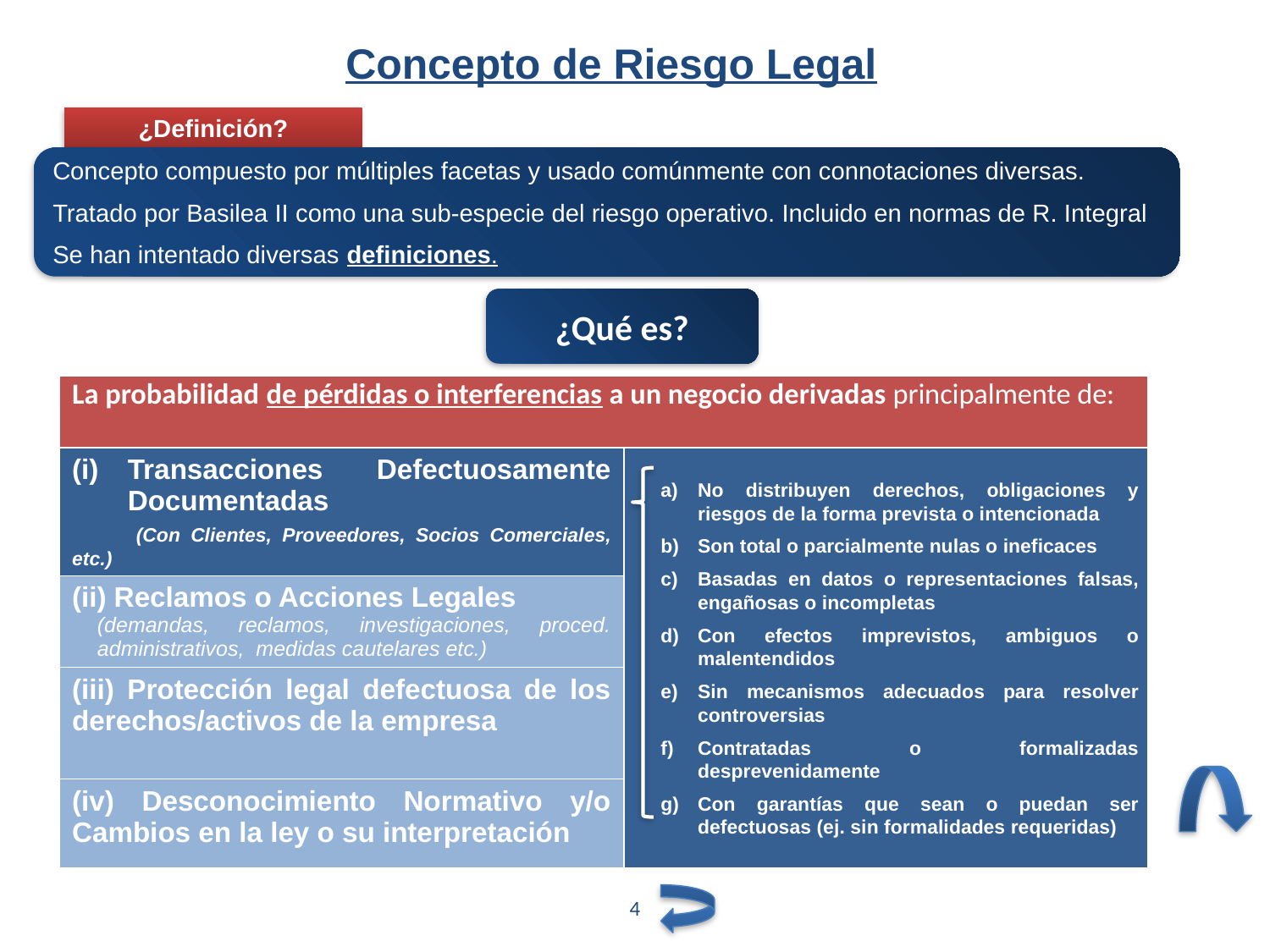

Concepto de Riesgo Legal
¿Definición?
Concepto compuesto por múltiples facetas y usado comúnmente con connotaciones diversas.
Tratado por Basilea II como una sub-especie del riesgo operativo. Incluido en normas de R. Integral
Se han intentado diversas definiciones.
¿Qué es?
| La probabilidad de pérdidas o interferencias a un negocio derivadas principalmente de: |  |
| --- | --- |
| Transacciones Defectuosamente Documentadas (Con Clientes, Proveedores, Socios Comerciales, etc.) |  |
| (ii) Reclamos o Acciones Legales (demandas, reclamos, investigaciones, proced. administrativos, medidas cautelares etc.) |  |
| (iii) Protección legal defectuosa de los derechos/activos de la empresa |  |
| (iv) Desconocimiento Normativo y/o Cambios en la ley o su interpretación |  |

No distribuyen derechos, obligaciones y riesgos de la forma prevista o intencionada
Son total o parcialmente nulas o ineficaces
Basadas en datos o representaciones falsas, engañosas o incompletas
Con efectos imprevistos, ambiguos o malentendidos
Sin mecanismos adecuados para resolver controversias
Contratadas o formalizadas desprevenidamente
Con garantías que sean o puedan ser defectuosas (ej. sin formalidades requeridas)

4